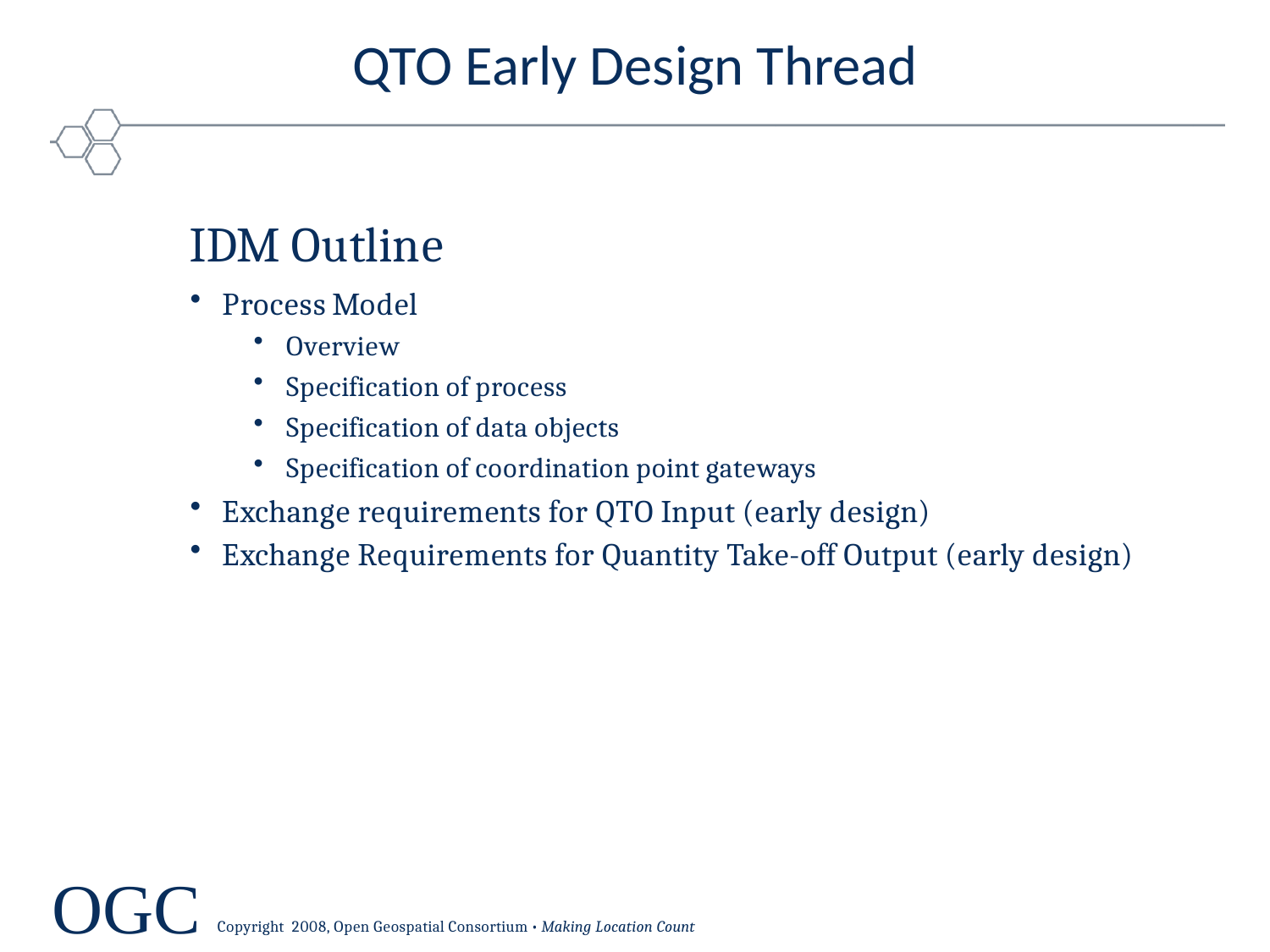

QTO Early Design Thread
IDM Outline
Process Model
Overview
Specification of process
Specification of data objects
Specification of coordination point gateways
Exchange requirements for QTO Input (early design)
Exchange Requirements for Quantity Take-off Output (early design)